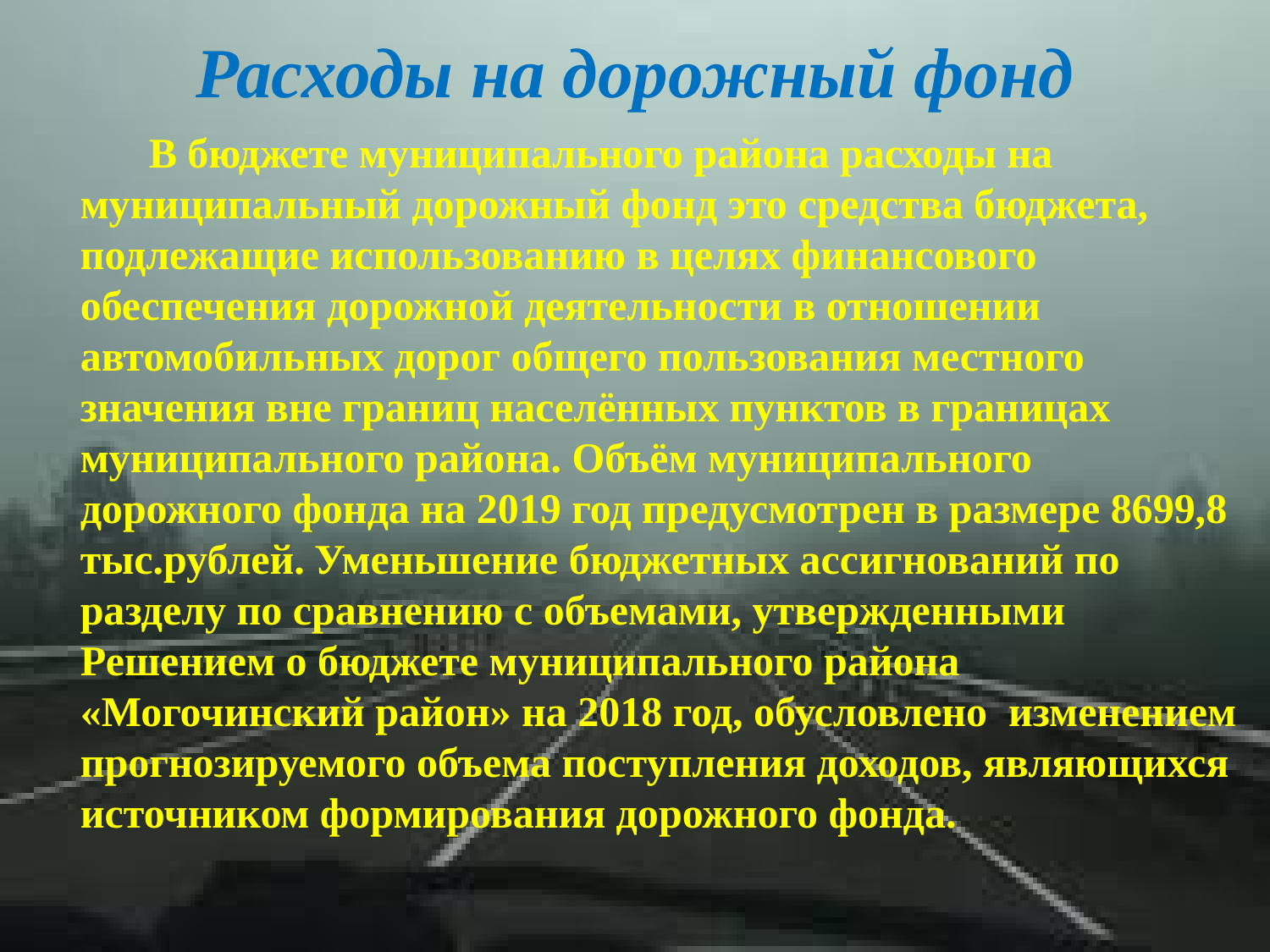

# Расходы на дорожный фонд
           В бюджете муниципального района расходы на муниципальный дорожный фонд это средства бюджета, подлежащие использованию в целях финансового обеспечения дорожной деятельности в отношении автомобильных дорог общего пользования местного значения вне границ населённых пунктов в границах муниципального района. Объём муниципального дорожного фонда на 2019 год предусмотрен в размере 8699,8 тыс.рублей. Уменьшение бюджетных ассигнований по разделу по сравнению с объемами, утвержденными Решением о бюджете муниципального района «Могочинский район» на 2018 год, обусловлено  изменением прогнозируемого объема поступления доходов, являющихся источником формирования дорожного фонда.